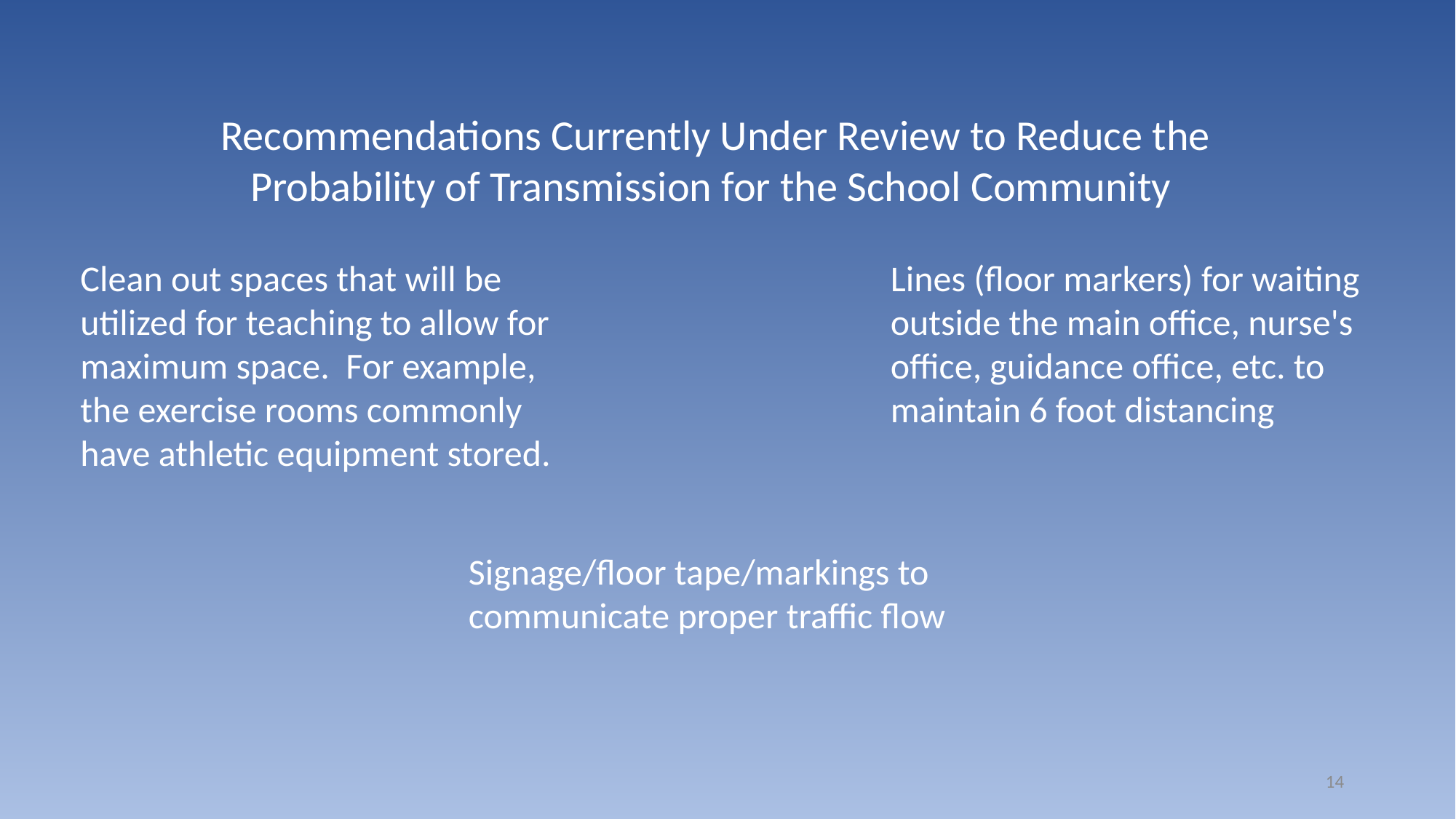

Recommendations Currently Under Review to Reduce the Probability of Transmission for the School Community
Clean out spaces that will be utilized for teaching to allow for maximum space.  For example, the exercise rooms commonly have athletic equipment stored.
Lines (floor markers) for waiting outside the main office, nurse's office, guidance office, etc. to maintain 6 foot distancing
Signage/floor tape/markings to communicate proper traffic flow
14